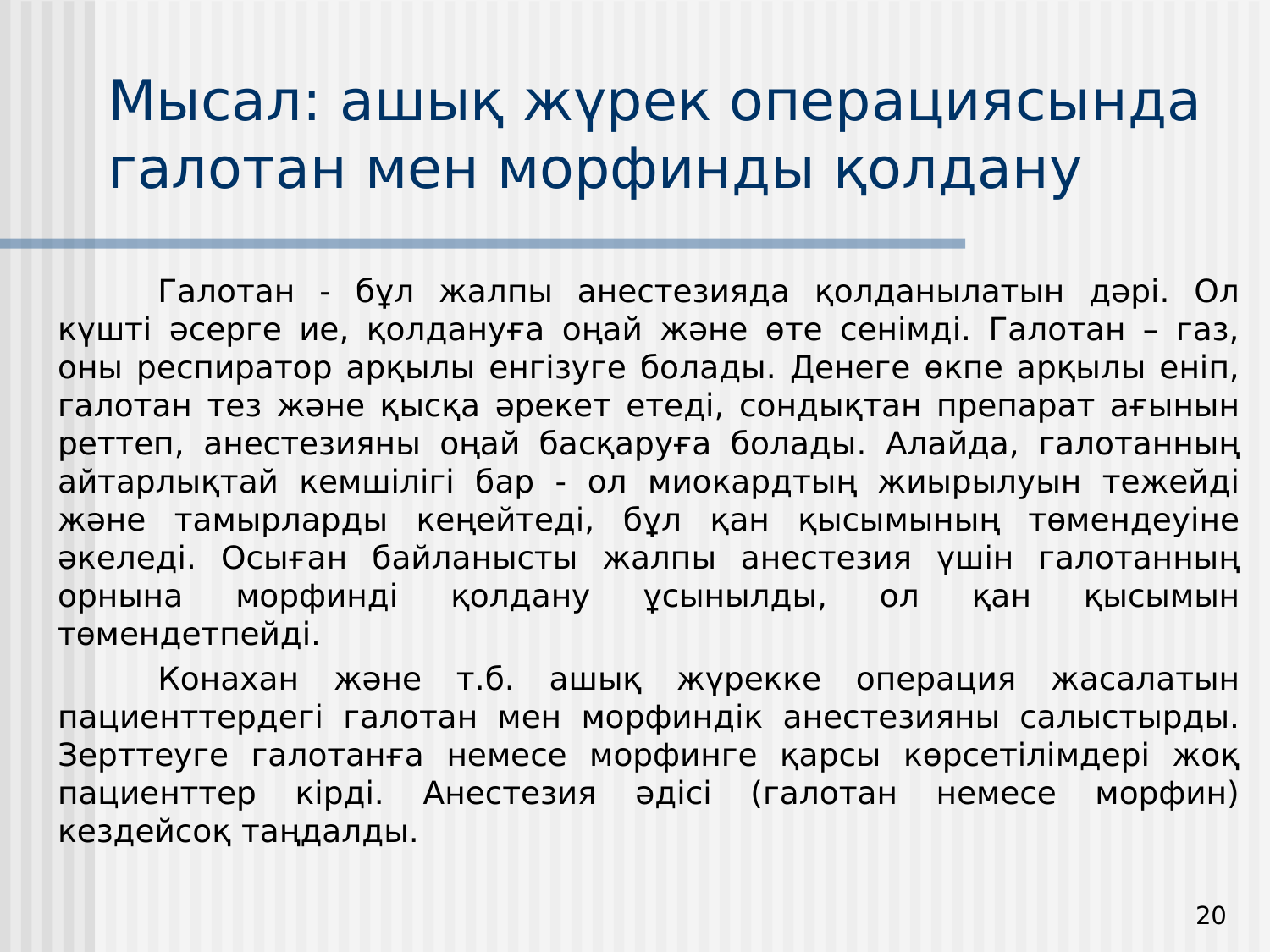

# Мысал: ашық жүрек операциясында галотан мен морфинды қолдану
Галотан - бұл жалпы анестезияда қолданылатын дәрі. Ол күшті әсерге ие, қолдануға оңай және өте сенімді. Галотан – газ, оны респиратор арқылы енгізуге болады. Денеге өкпе арқылы еніп, галотан тез және қысқа әрекет етеді, сондықтан препарат ағынын реттеп, анестезияны оңай басқаруға болады. Алайда, галотанның айтарлықтай кемшілігі бар - ол миокардтың жиырылуын тежейді және тамырларды кеңейтеді, бұл қан қысымының төмендеуіне әкеледі. Осыған байланысты жалпы анестезия үшін галотанның орнына морфинді қолдану ұсынылды, ол қан қысымын төмендетпейді.
Конахан және т.б. ашық жүрекке операция жасалатын пациенттердегі галотан мен морфиндік анестезияны салыстырды. Зерттеуге галотанға немесе морфинге қарсы көрсетілімдері жоқ пациенттер кірді. Анестезия әдісі (галотан немесе морфин) кездейсоқ таңдалды.
20